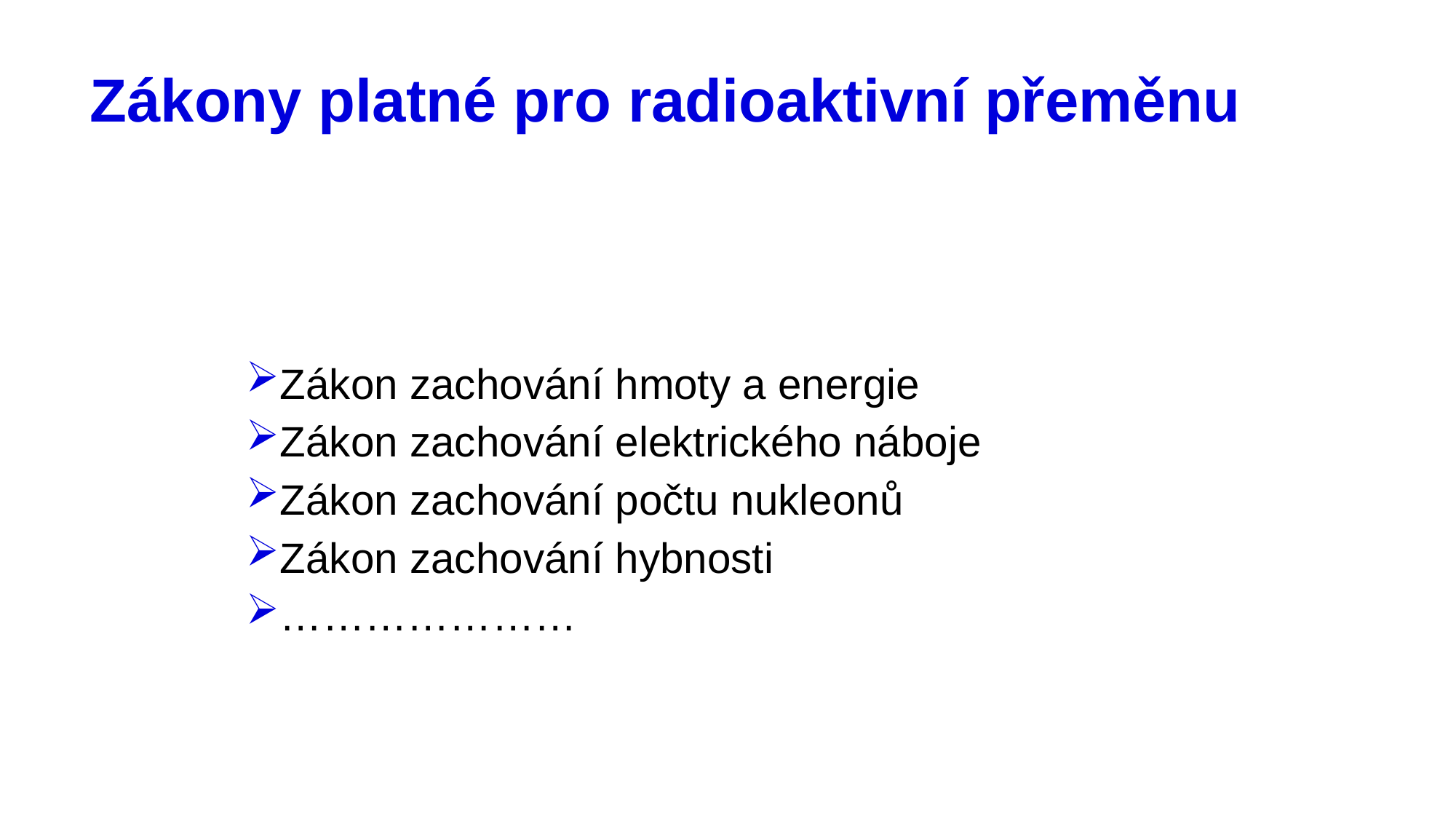

# Zákony platné pro radioaktivní přeměnu
Zákon zachování hmoty a energie
Zákon zachování elektrického náboje
Zákon zachování počtu nukleonů
Zákon zachování hybnosti
…………………